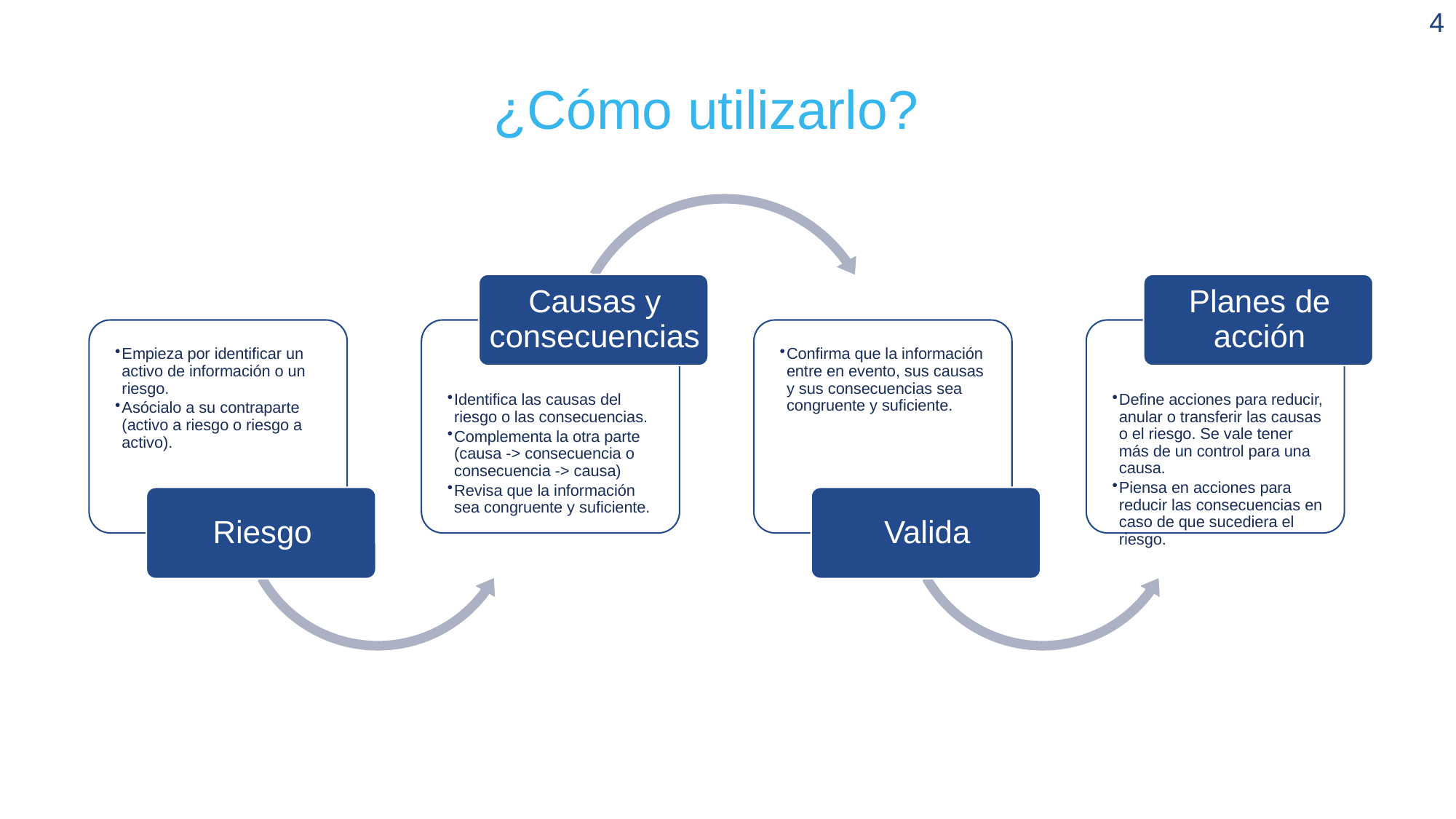

4
# ¿Cómo utilizarlo?
Empieza por identificar un activo de información o un riesgo.
Asócialo a su contraparte (activo a riesgo o riesgo a activo).
Riesgo
Identifica las causas del riesgo o las consecuencias.
Complementa la otra parte (causa -> consecuencia o consecuencia -> causa)
Revisa que la información sea congruente y suficiente.
Causas y consecuencias
Confirma que la información entre en evento, sus causas y sus consecuencias sea congruente y suficiente.
Valida
Define acciones para reducir, anular o transferir las causas o el riesgo. Se vale tener más de un control para una causa.
Piensa en acciones para reducir las consecuencias en caso de que sucediera el riesgo.
Planes de acción